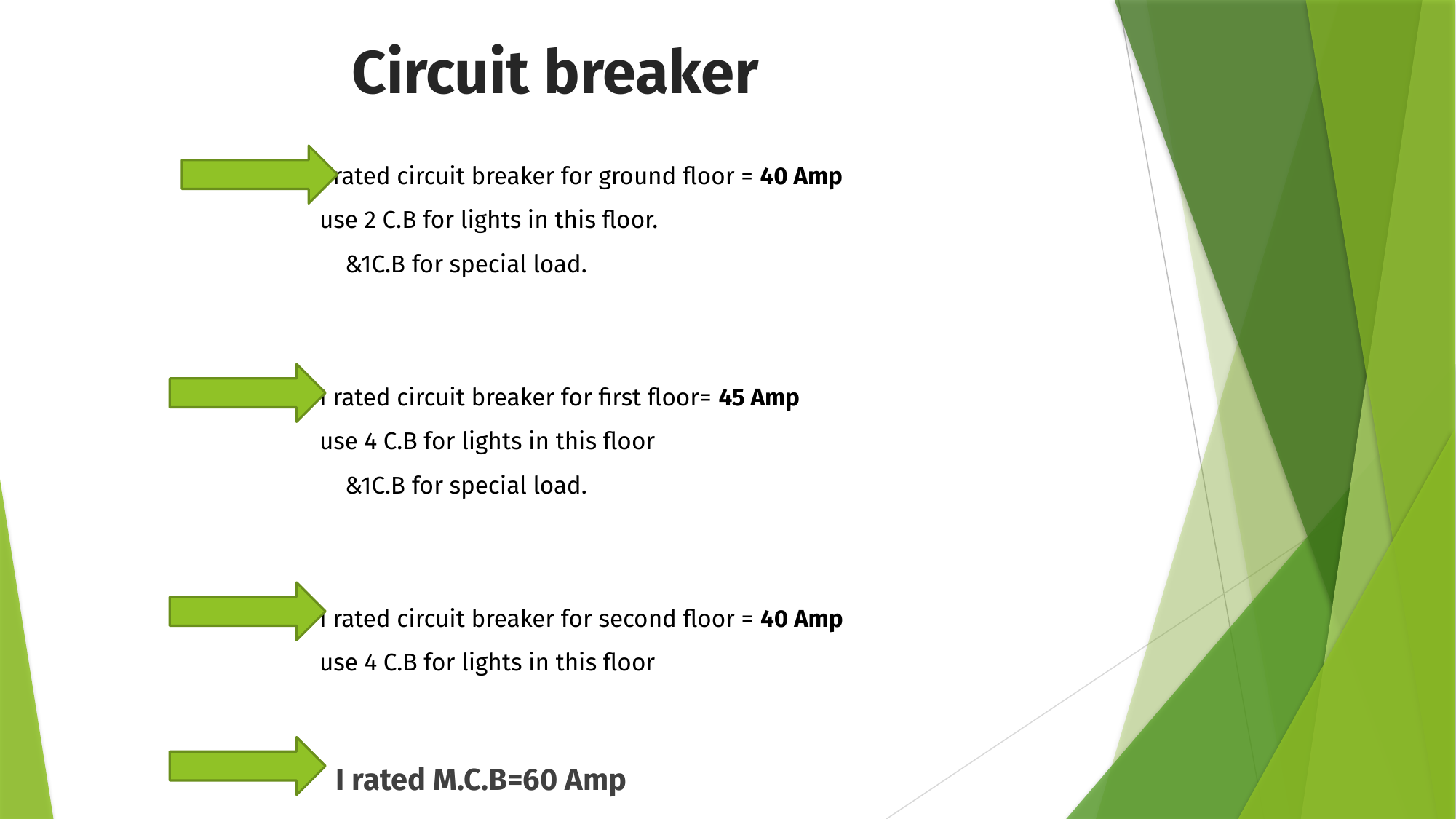

Circuit breaker

                  I rated circuit breaker for ground floor = 40 Amp
                  use 2 C.B for lights in this floor.
                      &1C.B for special load.

                  I rated circuit breaker for first floor= 45 Amp
                  use 4 C.B for lights in this floor
                      &1C.B for special load.

                  I rated circuit breaker for second floor = 40 Amp
                  use 4 C.B for lights in this floor

                  I rated M.C.B=60 Amp